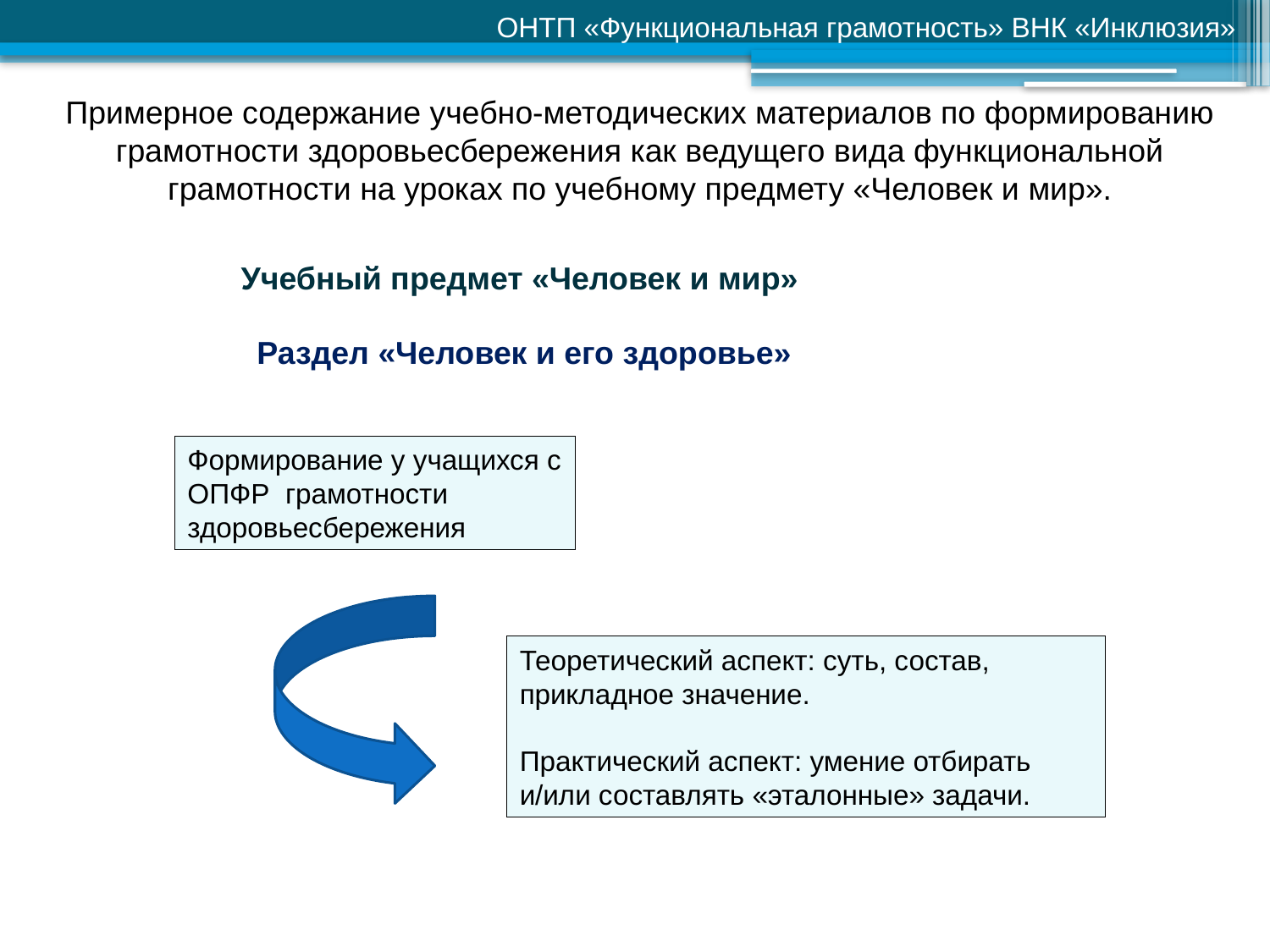

ОНТП «Функциональная грамотность» ВНК «Инклюзия»
Примерное содержание учебно-методических материалов по формированию грамотности здоровьесбережения как ведущего вида функциональной грамотности на уроках по учебному предмету «Человек и мир».
Учебный предмет «Человек и мир»
Раздел «Человек и его здоровье»
Формирование у учащихся с ОПФР  грамотности здоровьесбережения

Теоретический аспект: суть, состав, прикладное значение.

Практический аспект: умение отбирать и/или составлять «эталонные» задачи.